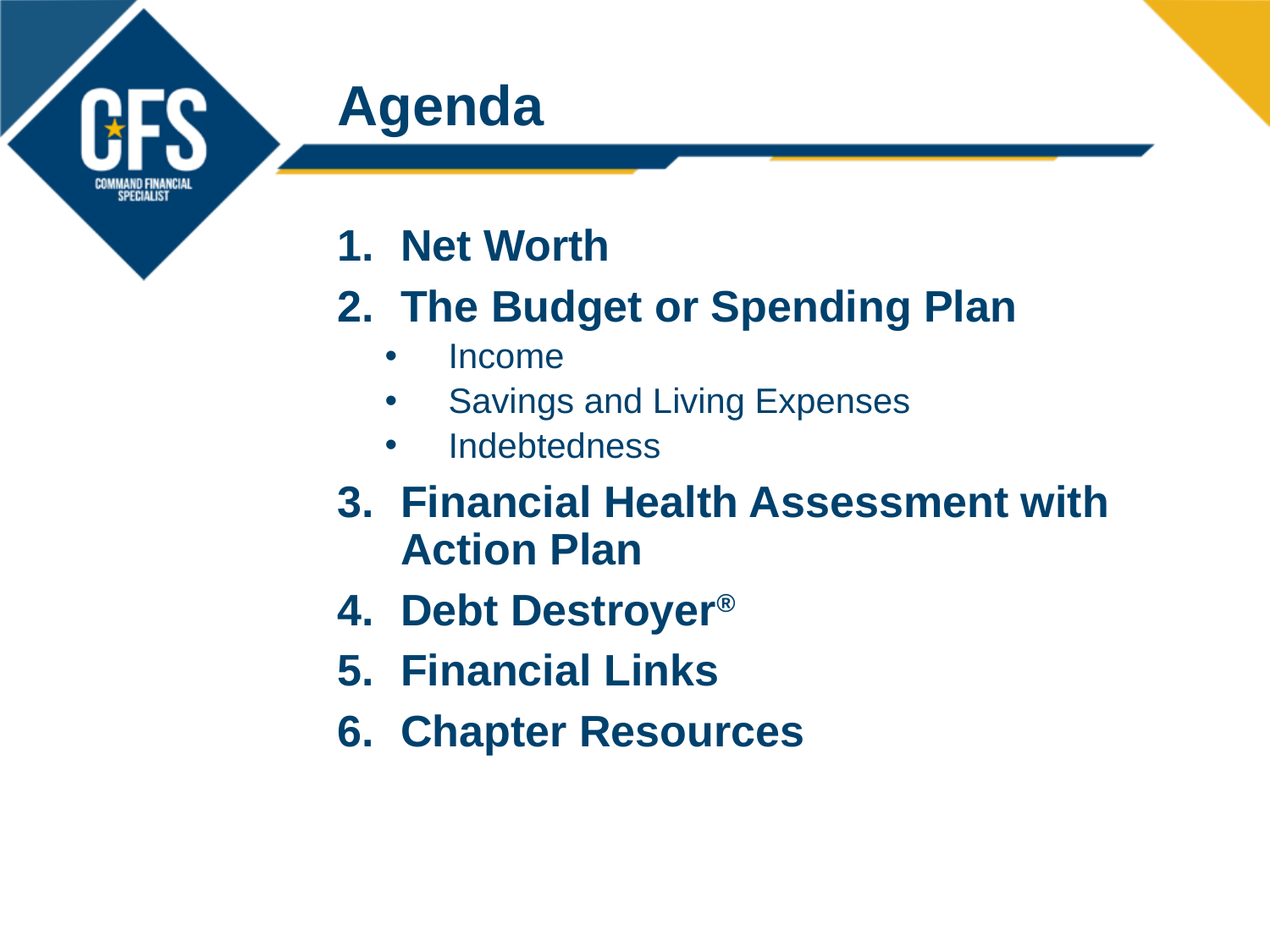

# Agenda
Net Worth
The Budget or Spending Plan
Income
Savings and Living Expenses
Indebtedness
Financial Health Assessment with Action Plan
Debt Destroyer®
Financial Links
Chapter Resources